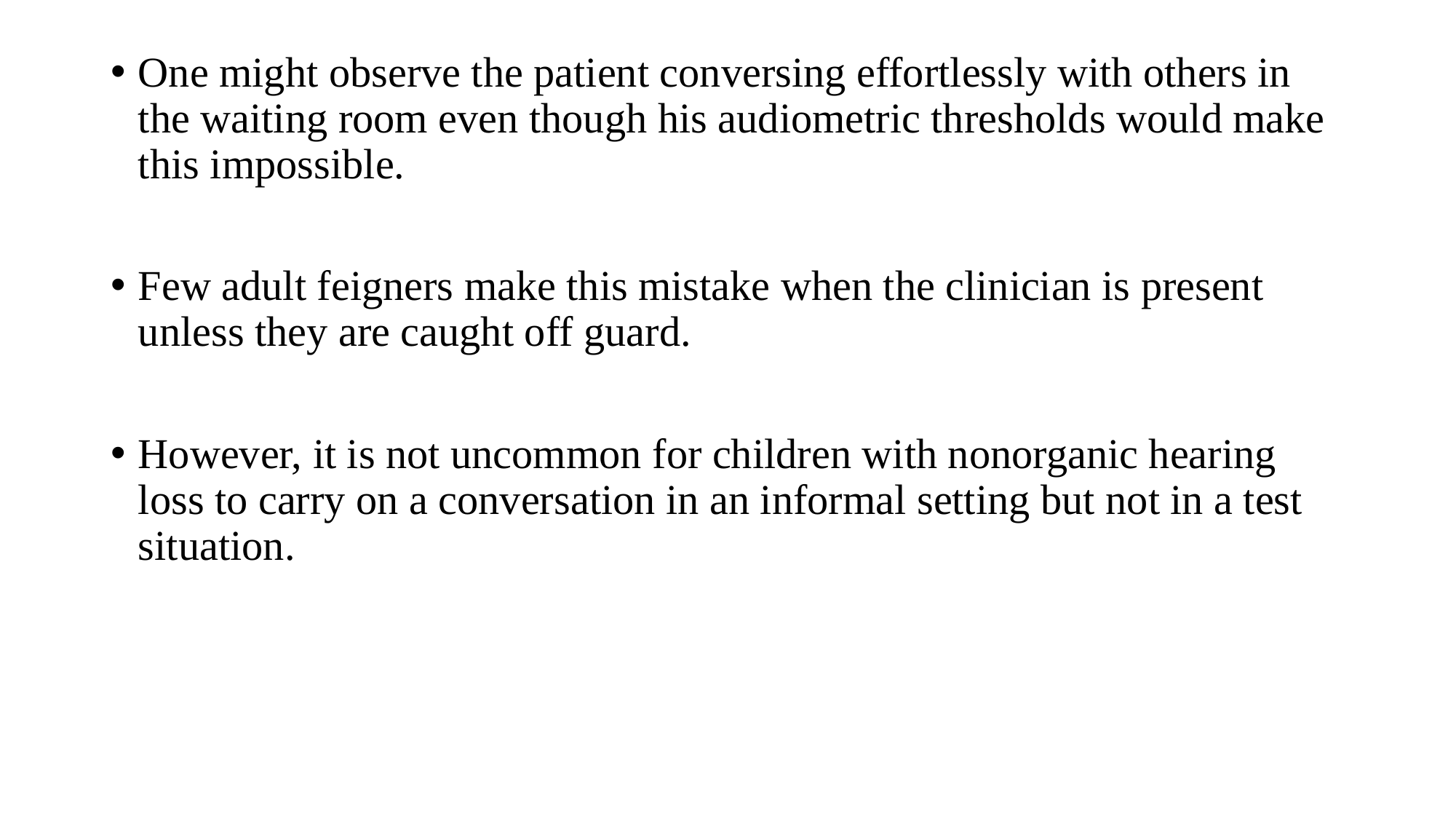

One might observe the patient conversing effortlessly with others in the waiting room even though his audiometric thresholds would make this impossible.

Few adult feigners make this mistake when the clinician is present unless they are caught off guard.

However, it is not uncommon for children with nonorganic hearing loss to carry on a conversation in an informal setting but not in a test situation.